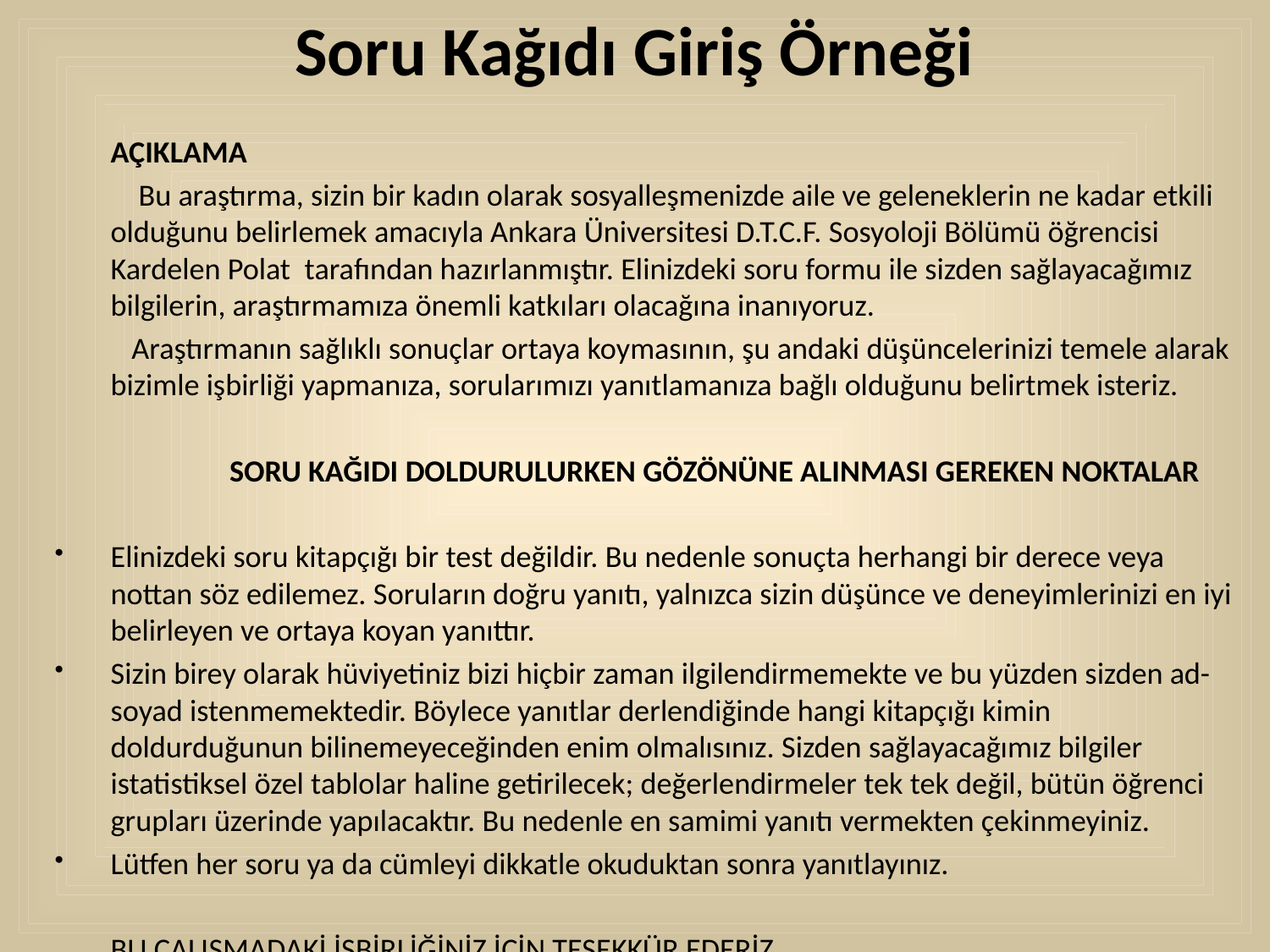

# Soru Kağıdı Giriş Örneği
					AÇIKLAMA
		    Bu araştırma, sizin bir kadın olarak sosyalleşmenizde aile ve geleneklerin ne kadar etkili olduğunu belirlemek amacıyla Ankara Üniversitesi D.T.C.F. Sosyoloji Bölümü öğrencisi Kardelen Polat  tarafından hazırlanmıştır. Elinizdeki soru formu ile sizden sağlayacağımız bilgilerin, araştırmamıza önemli katkıları olacağına inanıyoruz.
		   Araştırmanın sağlıklı sonuçlar ortaya koymasının, şu andaki düşüncelerinizi temele alarak bizimle işbirliği yapmanıza, sorularımızı yanıtlamanıza bağlı olduğunu belirtmek isteriz.

		SORU KAĞIDI DOLDURULURKEN GÖZÖNÜNE ALINMASI GEREKEN NOKTALAR

Elinizdeki soru kitapçığı bir test değildir. Bu nedenle sonuçta herhangi bir derece veya nottan söz edilemez. Soruların doğru yanıtı, yalnızca sizin düşünce ve deneyimlerinizi en iyi belirleyen ve ortaya koyan yanıttır.
Sizin birey olarak hüviyetiniz bizi hiçbir zaman ilgilendirmemekte ve bu yüzden sizden ad-soyad istenmemektedir. Böylece yanıtlar derlendiğinde hangi kitapçığı kimin doldurduğunun bilinemeyeceğinden enim olmalısınız. Sizden sağlayacağımız bilgiler istatistiksel özel tablolar haline getirilecek; değerlendirmeler tek tek değil, bütün öğrenci grupları üzerinde yapılacaktır. Bu nedenle en samimi yanıtı vermekten çekinmeyiniz.
Lütfen her soru ya da cümleyi dikkatle okuduktan sonra yanıtlayınız.

			BU ÇALIŞMADAKİ İŞBİRLİĞİNİZ İÇİN TEŞEKKÜR EDERİZ.